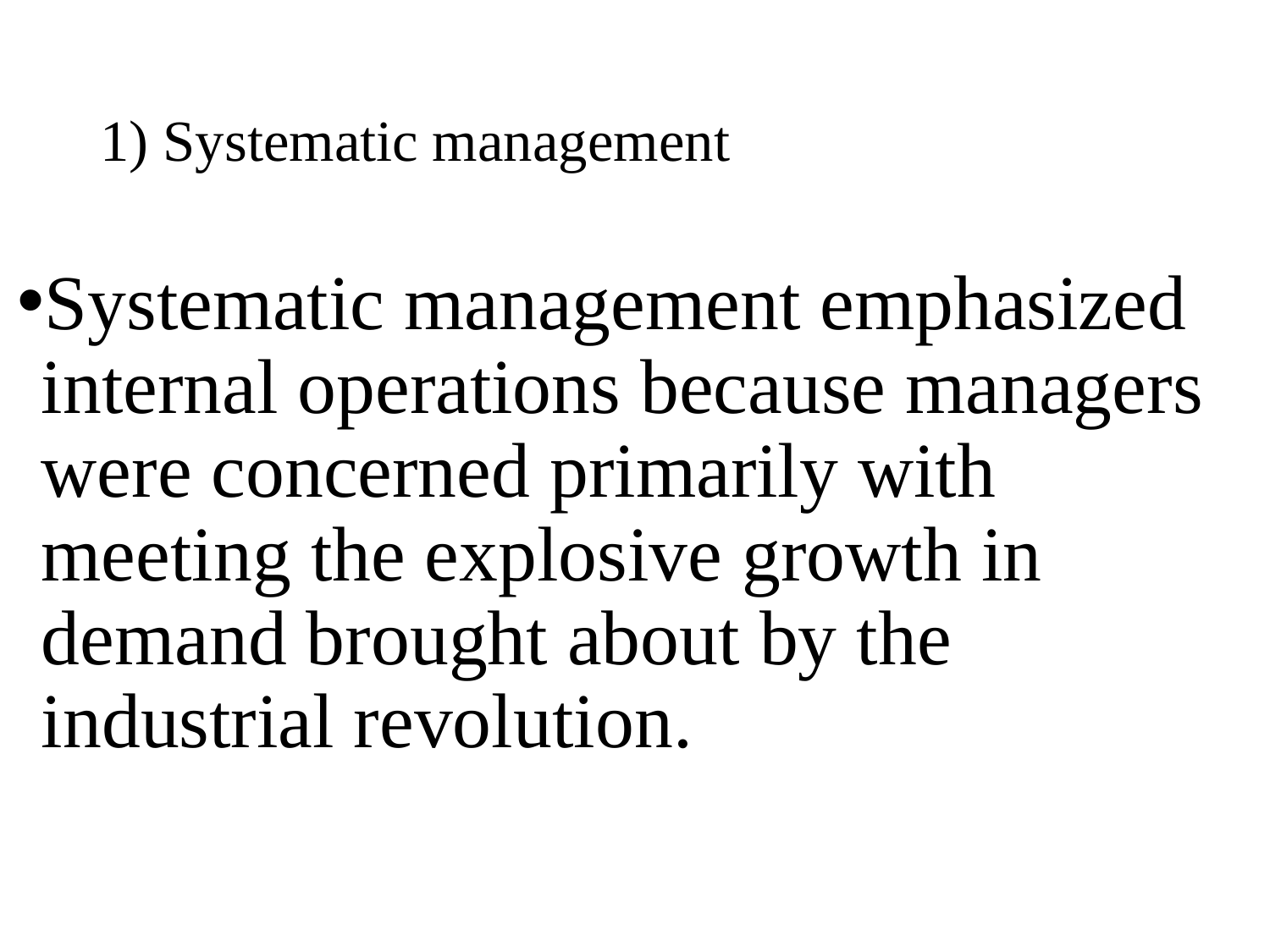

# 1) Systematic management
Systematic management emphasized internal operations because managers were concerned primarily with meeting the explosive growth in demand brought about by the industrial revolution.